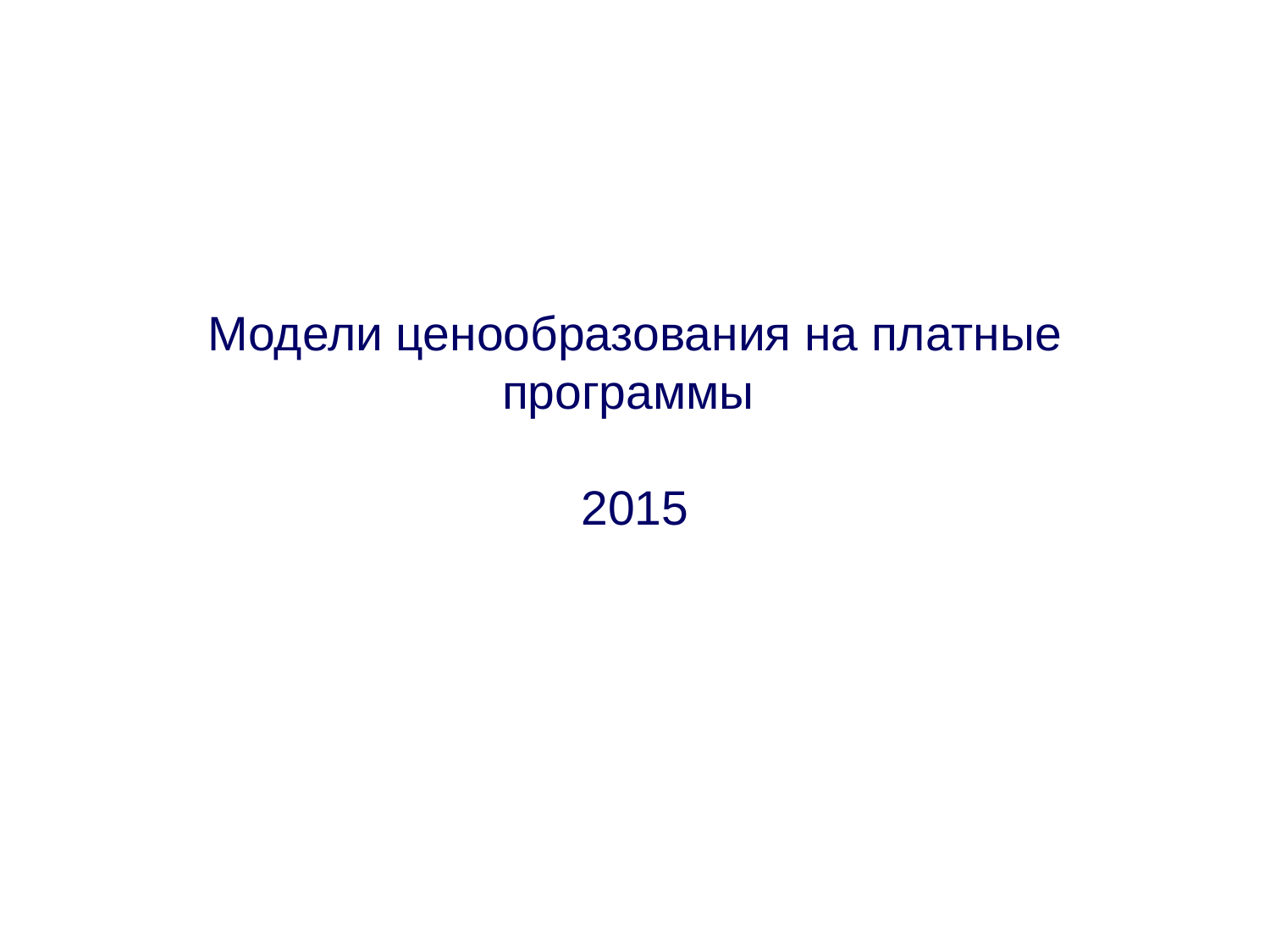

# Модели ценообразования на платные программы 2015
Высшая школа экономики, Москва, 2015
www.hse.ru